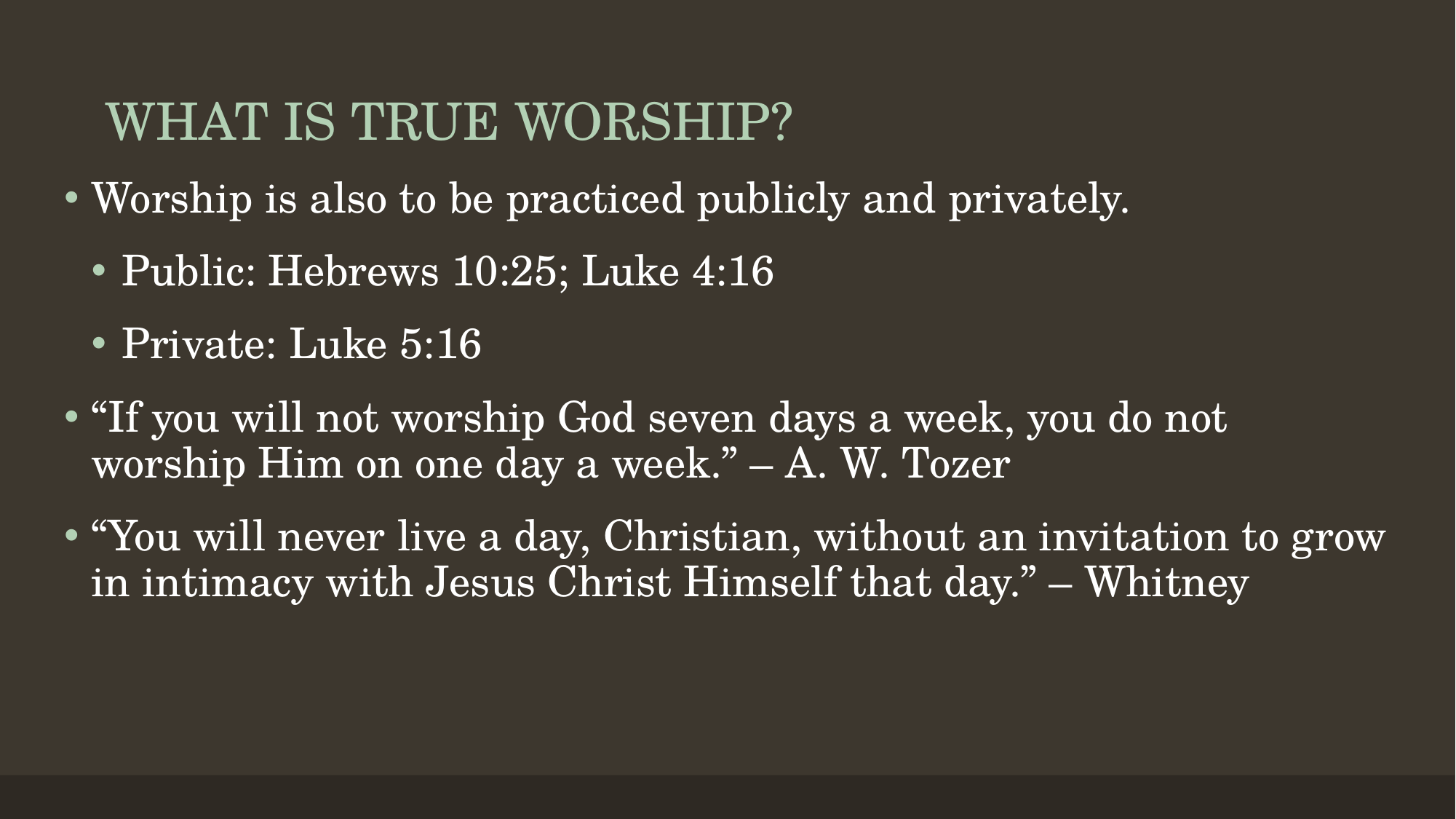

# WHAT IS TRUE WORSHIP?
Worship is also to be practiced publicly and privately.
Public: Hebrews 10:25; Luke 4:16
Private: Luke 5:16
“If you will not worship God seven days a week, you do not worship Him on one day a week.” – A. W. Tozer
“You will never live a day, Christian, without an invitation to grow in intimacy with Jesus Christ Himself that day.” – Whitney